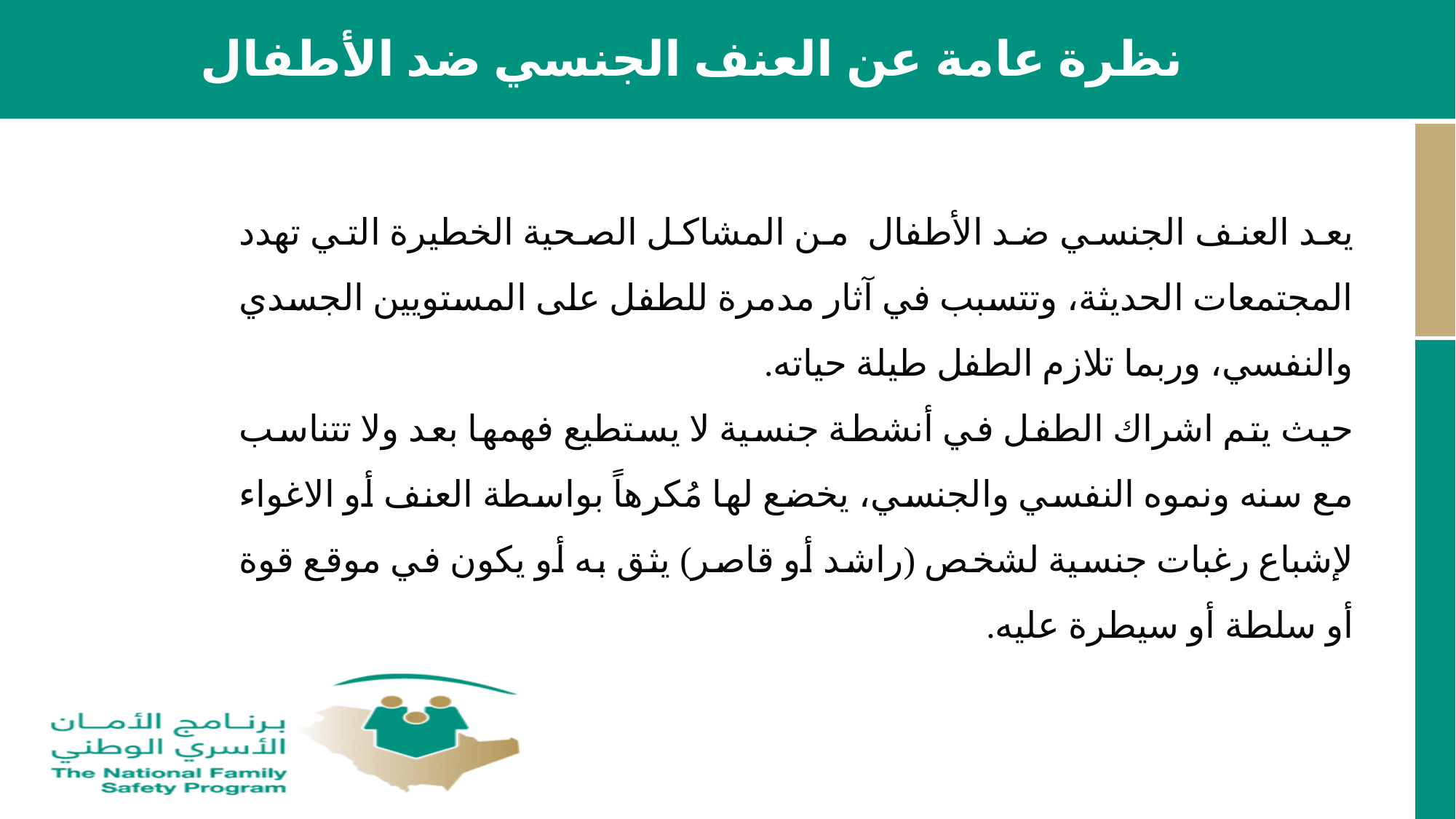

نظرة عامة عن العنف الجنسي ضد الأطفال
يعد العنف الجنسي ضد الأطفال  من المشاكل الصحية الخطيرة التي تهدد المجتمعات الحديثة، وتتسبب في آثار مدمرة للطفل على المستويين الجسدي والنفسي، وربما تلازم الطفل طيلة حياته.
حيث يتم اشراك الطفل في أنشطة جنسية لا يستطيع فهمها بعد ولا تتناسب مع سنه ونموه النفسي والجنسي، يخضع لها مُكرهاً بواسطة العنف أو الاغواء لإشباع رغبات جنسية لشخص (راشد أو قاصر) يثق به أو يكون في موقع قوة أو سلطة أو سيطرة عليه.